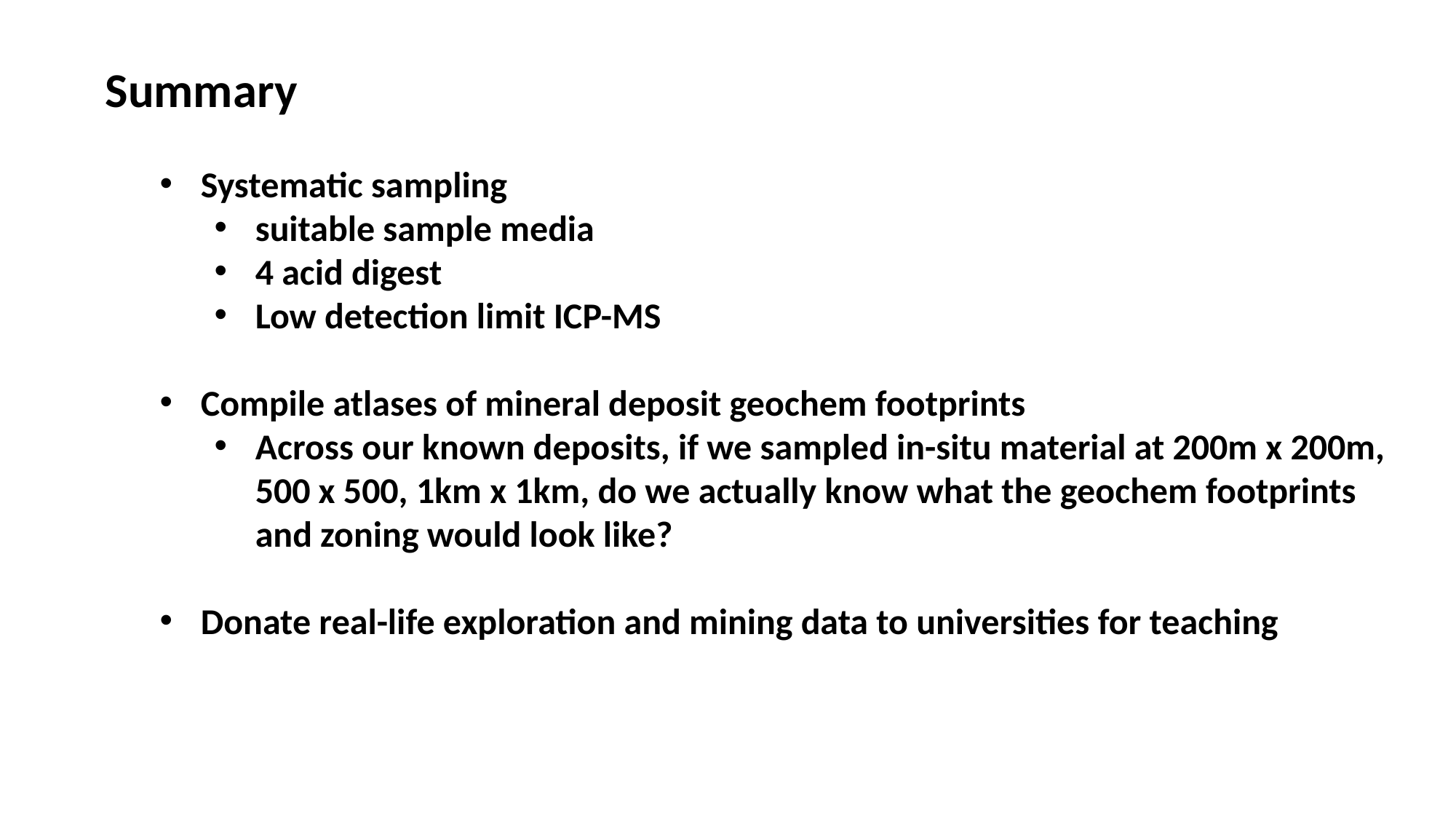

Summary

Systematic sampling
suitable sample media
4 acid digest
Low detection limit ICP-MS

Compile atlases of mineral deposit geochem footprints
Across our known deposits, if we sampled in-situ material at 200m x 200m, 500 x 500, 1km x 1km, do we actually know what the geochem footprints and zoning would look like?

Donate real-life exploration and mining data to universities for teaching